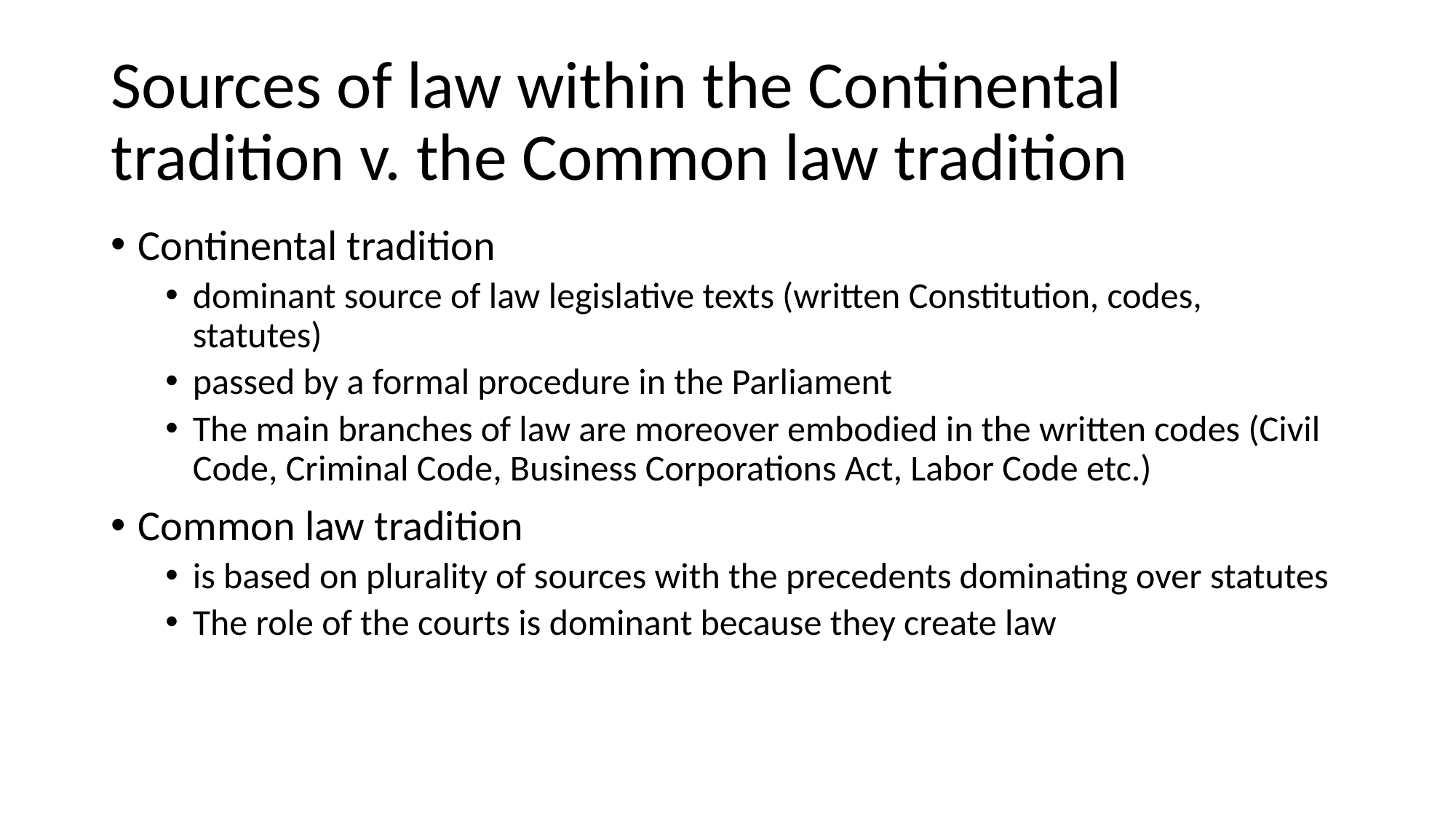

# Sources of law within the Continental tradition v. the Common law tradition
Continental tradition
dominant source of law legislative texts (written Constitution, codes, statutes)
passed by a formal procedure in the Parliament
The main branches of law are moreover embodied in the written codes (Civil Code, Criminal Code, Business Corporations Act, Labor Code etc.)
Common law tradition
is based on plurality of sources with the precedents dominating over statutes
The role of the courts is dominant because they create law